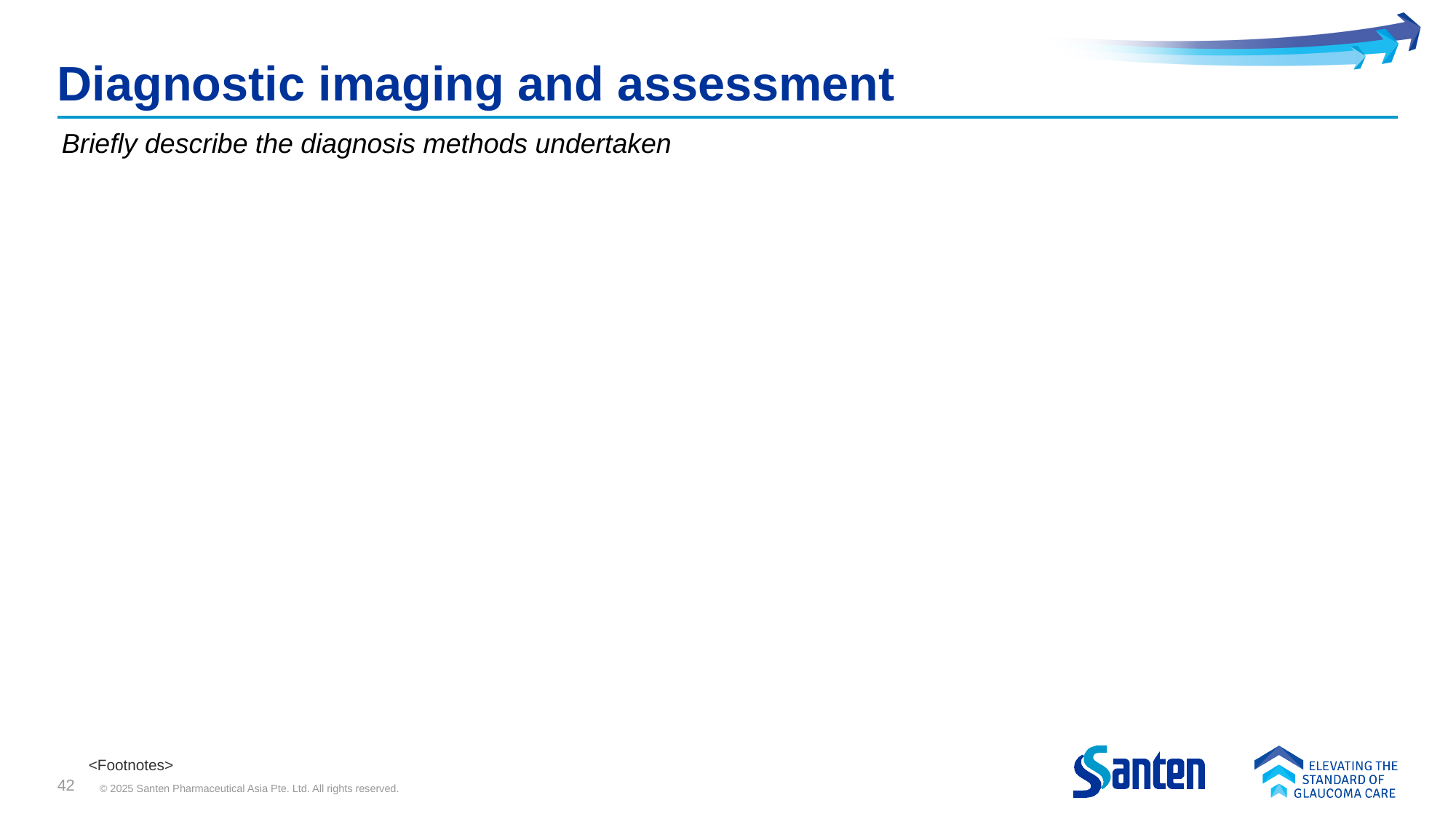

# Diagnostic imaging and assessment
Briefly describe the diagnosis methods undertaken

<Footnotes>